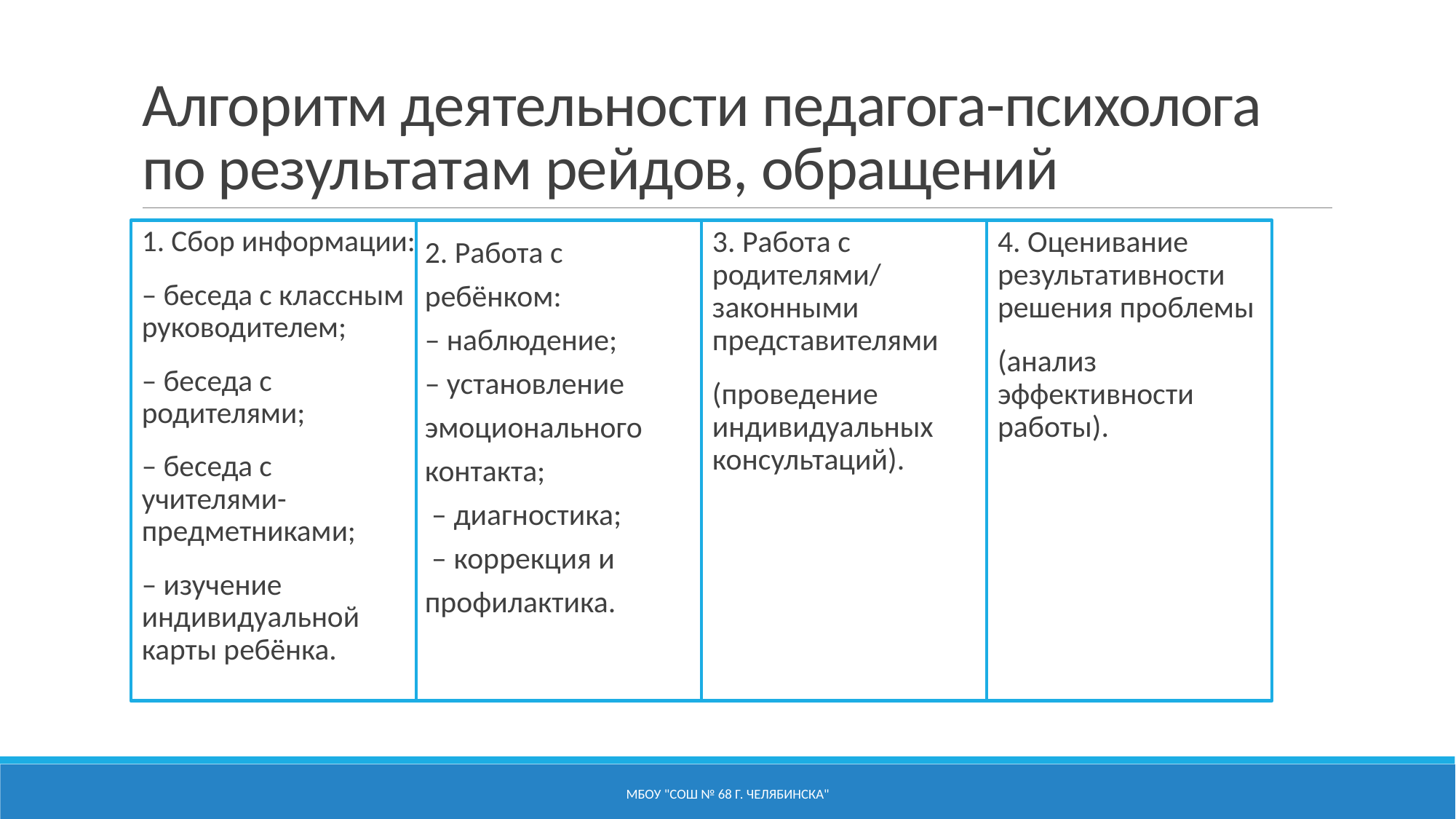

# Алгоритм деятельности педагога-психолога по результатам рейдов, обращений
1. Сбор информации:
– беседа с классным руководителем;
– беседа с родителями;
– беседа с учителями-предметниками;
– изучение индивидуальной карты ребёнка.
2. Работа с ребёнком:
– наблюдение;
– установление эмоционального контакта;
 – диагностика;
 – коррекция и профилактика.
3. Работа с родителями/ законными представителями
(проведение индивидуальных консультаций).
4. Оценивание результативности решения проблемы
(анализ эффективности работы).
МБОУ "СОШ № 68 г. Челябинска"